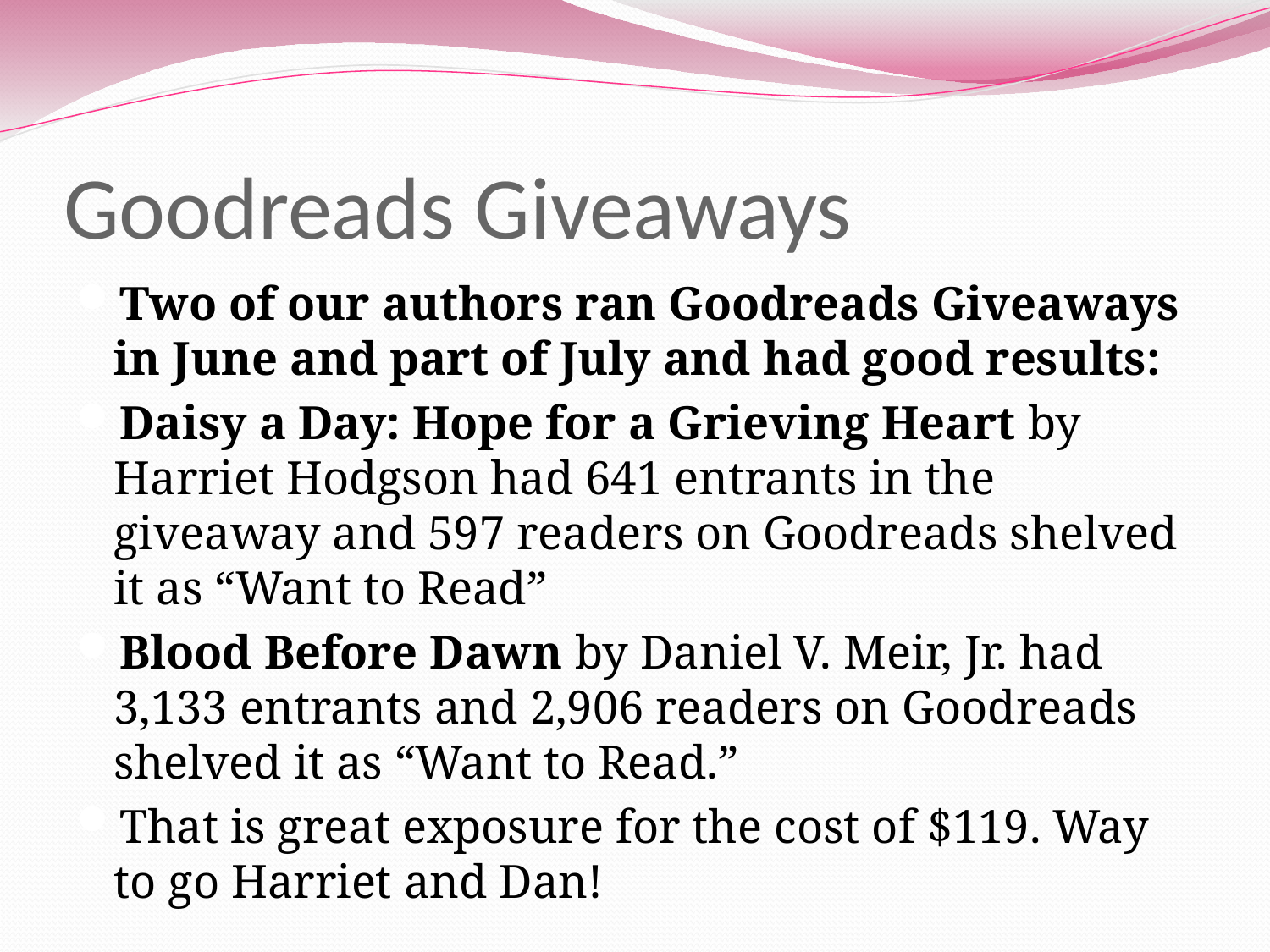

# Goodreads Giveaways
Two of our authors ran Goodreads Giveaways in June and part of July and had good results:
Daisy a Day: Hope for a Grieving Heart by Harriet Hodgson had 641 entrants in the giveaway and 597 readers on Goodreads shelved it as “Want to Read”
Blood Before Dawn by Daniel V. Meir, Jr. had 3,133 entrants and 2,906 readers on Goodreads shelved it as “Want to Read.”
That is great exposure for the cost of $119. Way to go Harriet and Dan!